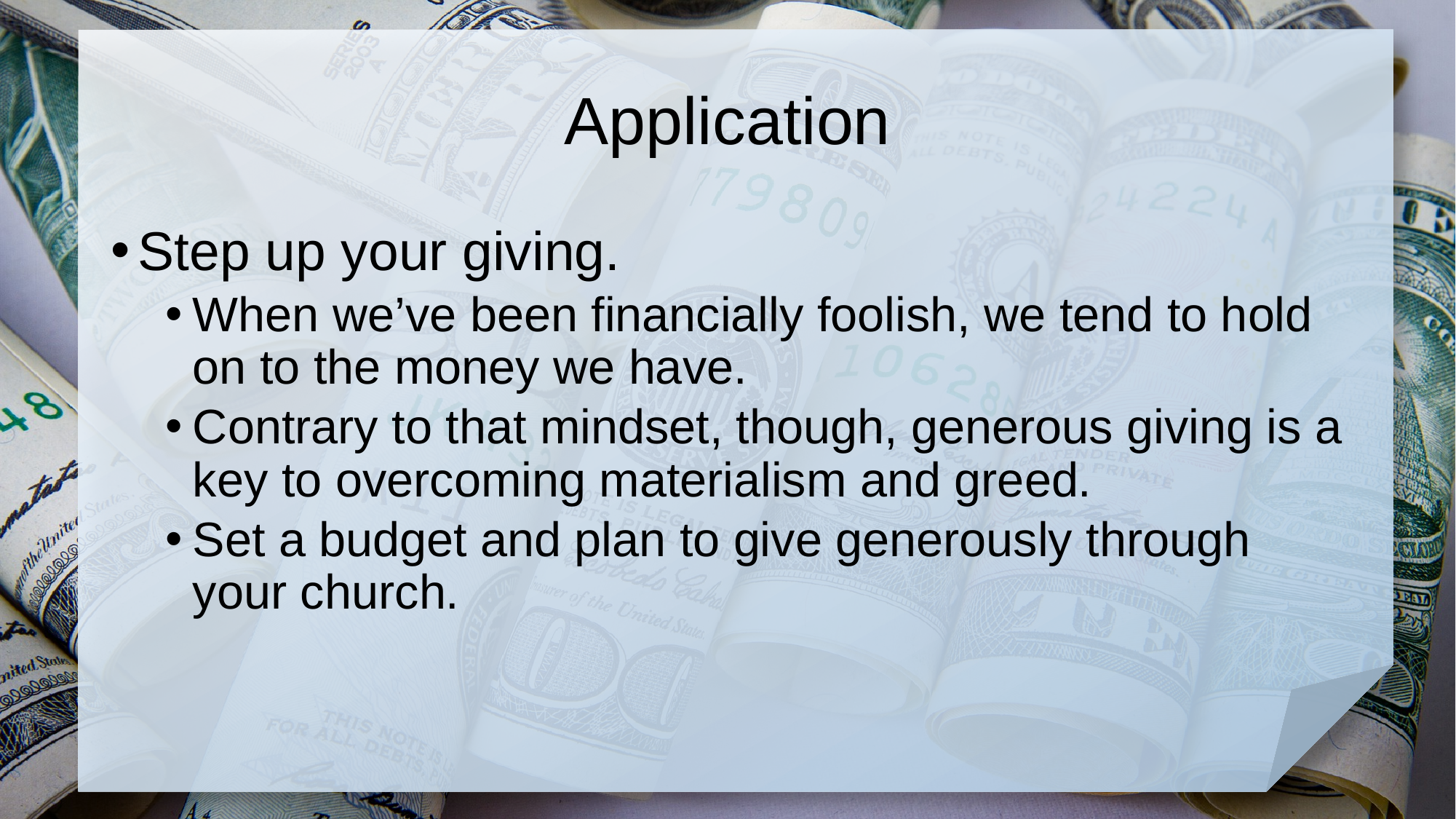

# Application
Step up your giving.
When we’ve been financially foolish, we tend to hold on to the money we have.
Contrary to that mindset, though, generous giving is a key to overcoming materialism and greed.
Set a budget and plan to give generously through your church.